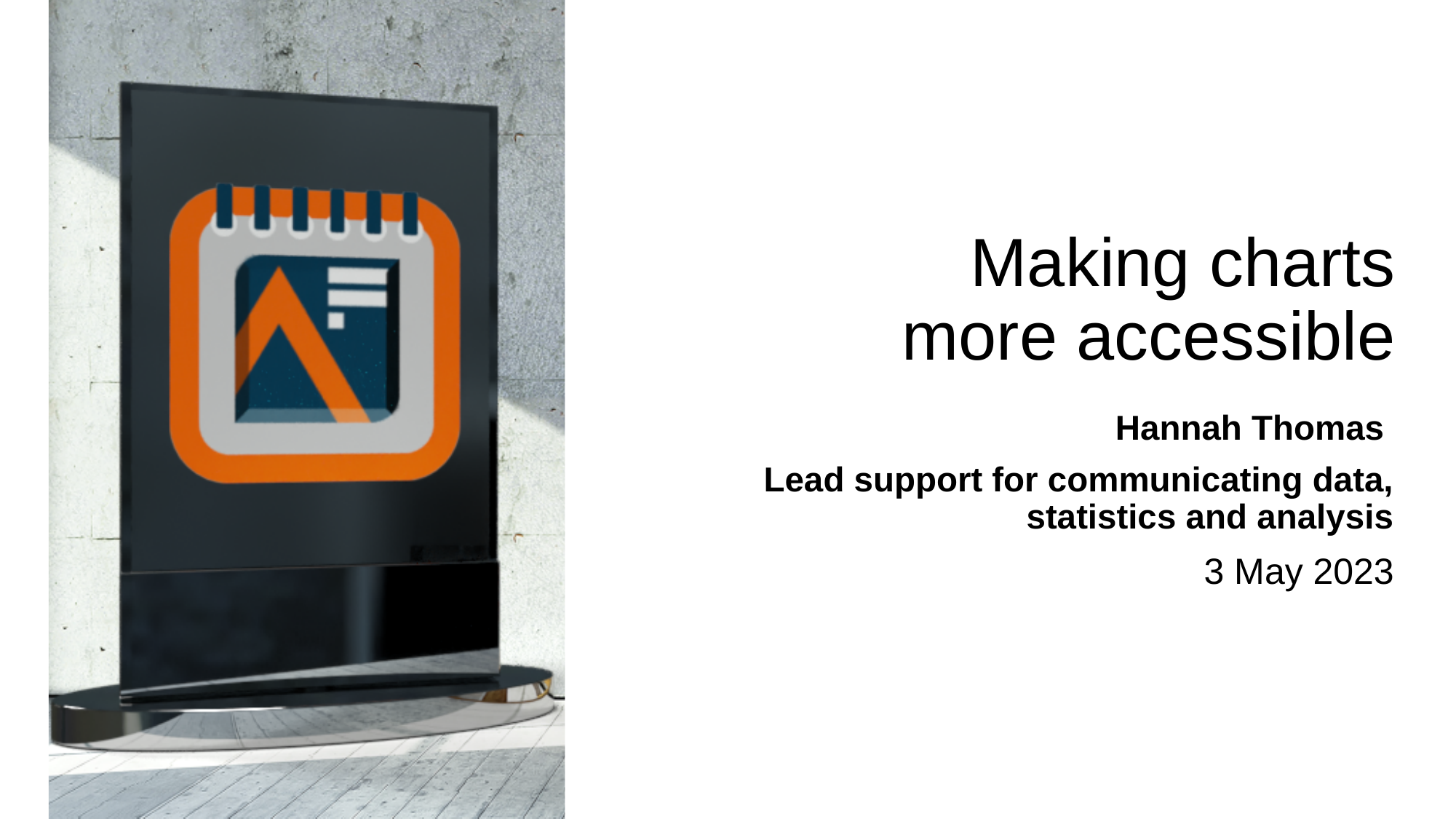

# Making charts more accessible
Hannah Thomas
Lead support for communicating data, statistics and analysis
3 May 2023